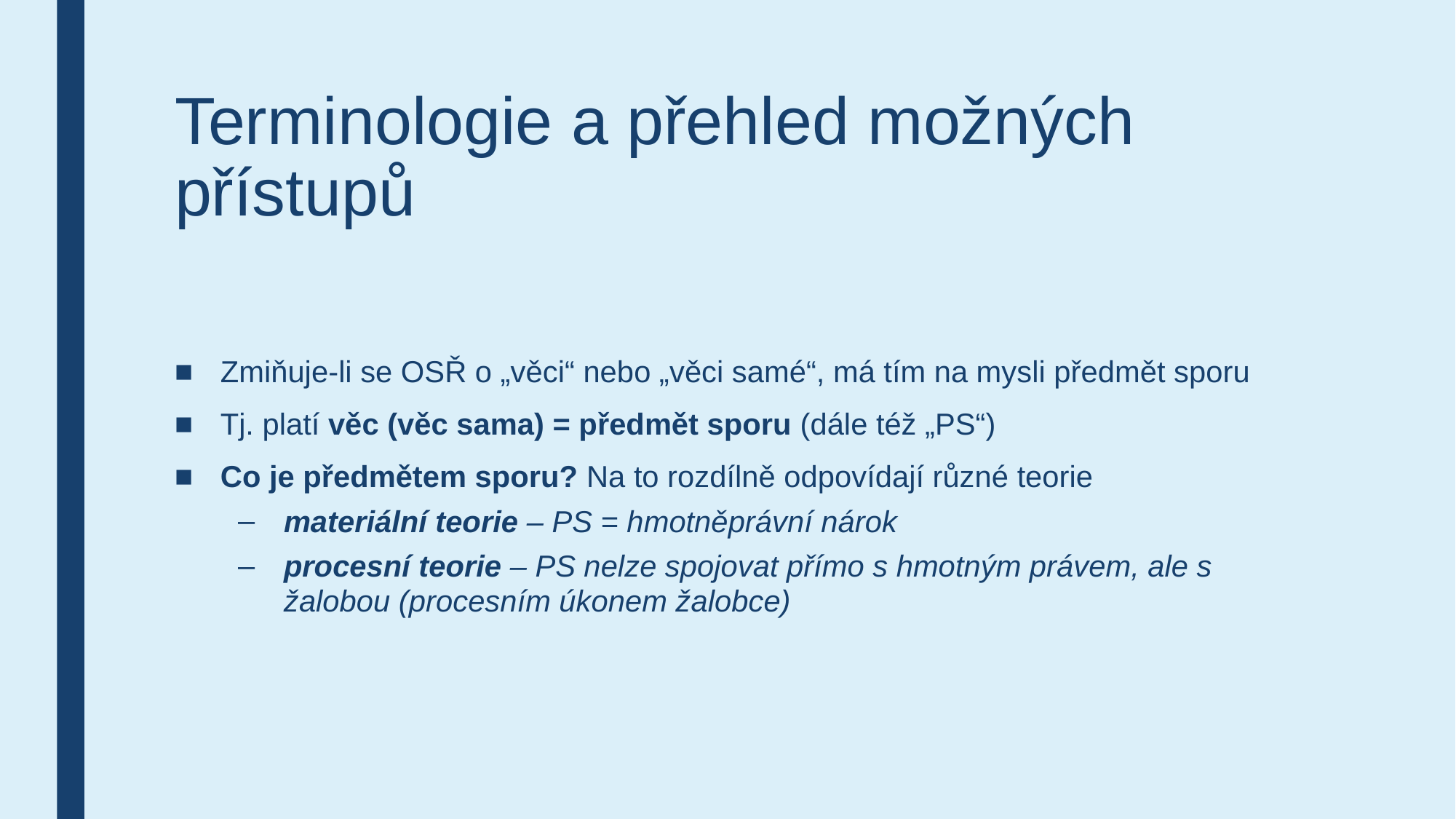

# Terminologie a přehled možných přístupů
Zmiňuje-li se OSŘ o „věci“ nebo „věci samé“, má tím na mysli předmět sporu
Tj. platí věc (věc sama) = předmět sporu (dále též „PS“)
Co je předmětem sporu? Na to rozdílně odpovídají různé teorie
materiální teorie – PS = hmotněprávní nárok
procesní teorie – PS nelze spojovat přímo s hmotným právem, ale s žalobou (procesním úkonem žalobce)